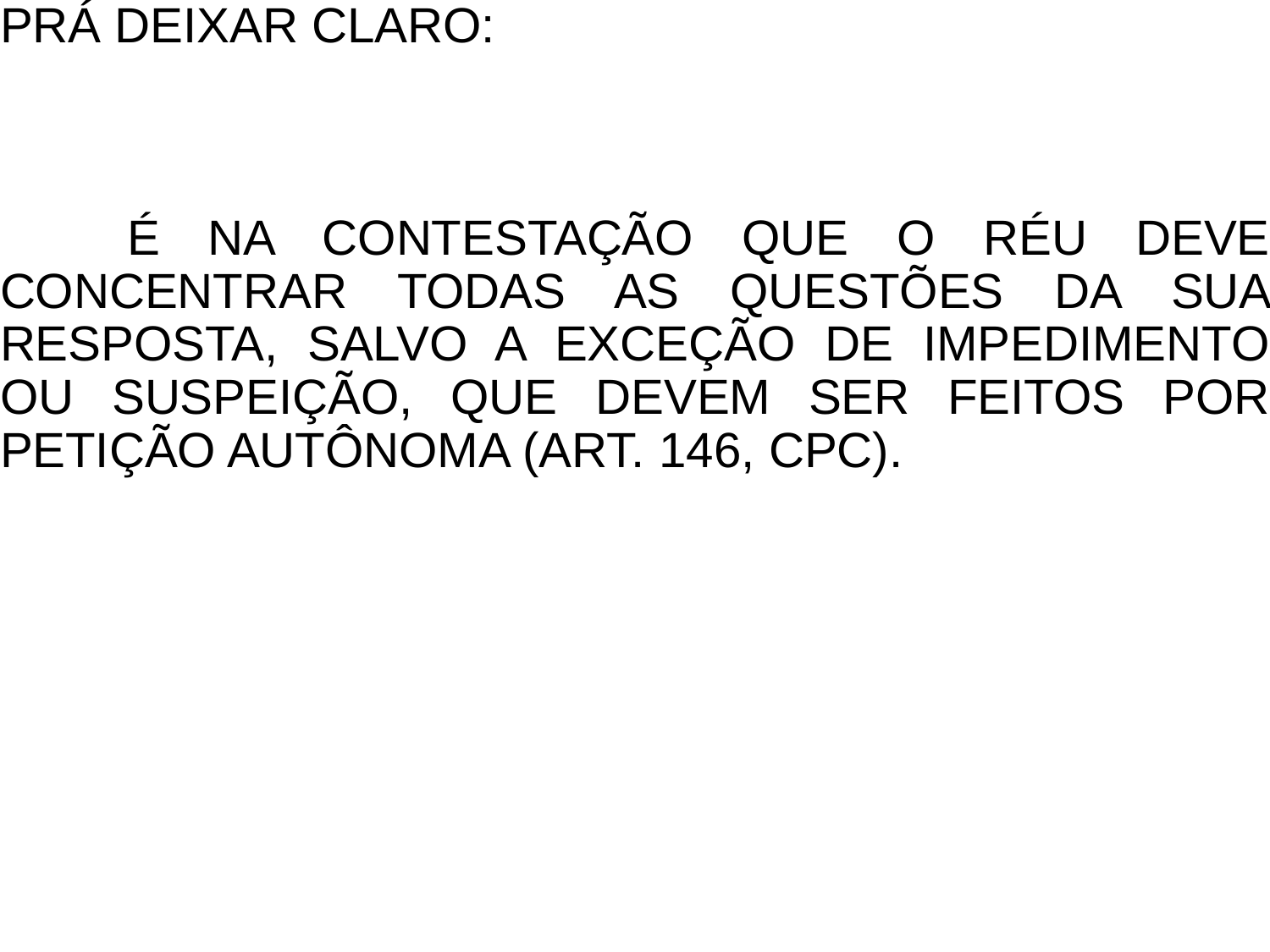

PRÁ DEIXAR CLARO:

	É NA CONTESTAÇÃO QUE O RÉU DEVE CONCENTRAR TODAS AS QUESTÕES DA SUA RESPOSTA, SALVO A EXCEÇÃO DE IMPEDIMENTO OU SUSPEIÇÃO, QUE DEVEM SER FEITOS POR PETIÇÃO AUTÔNOMA (ART. 146, CPC).